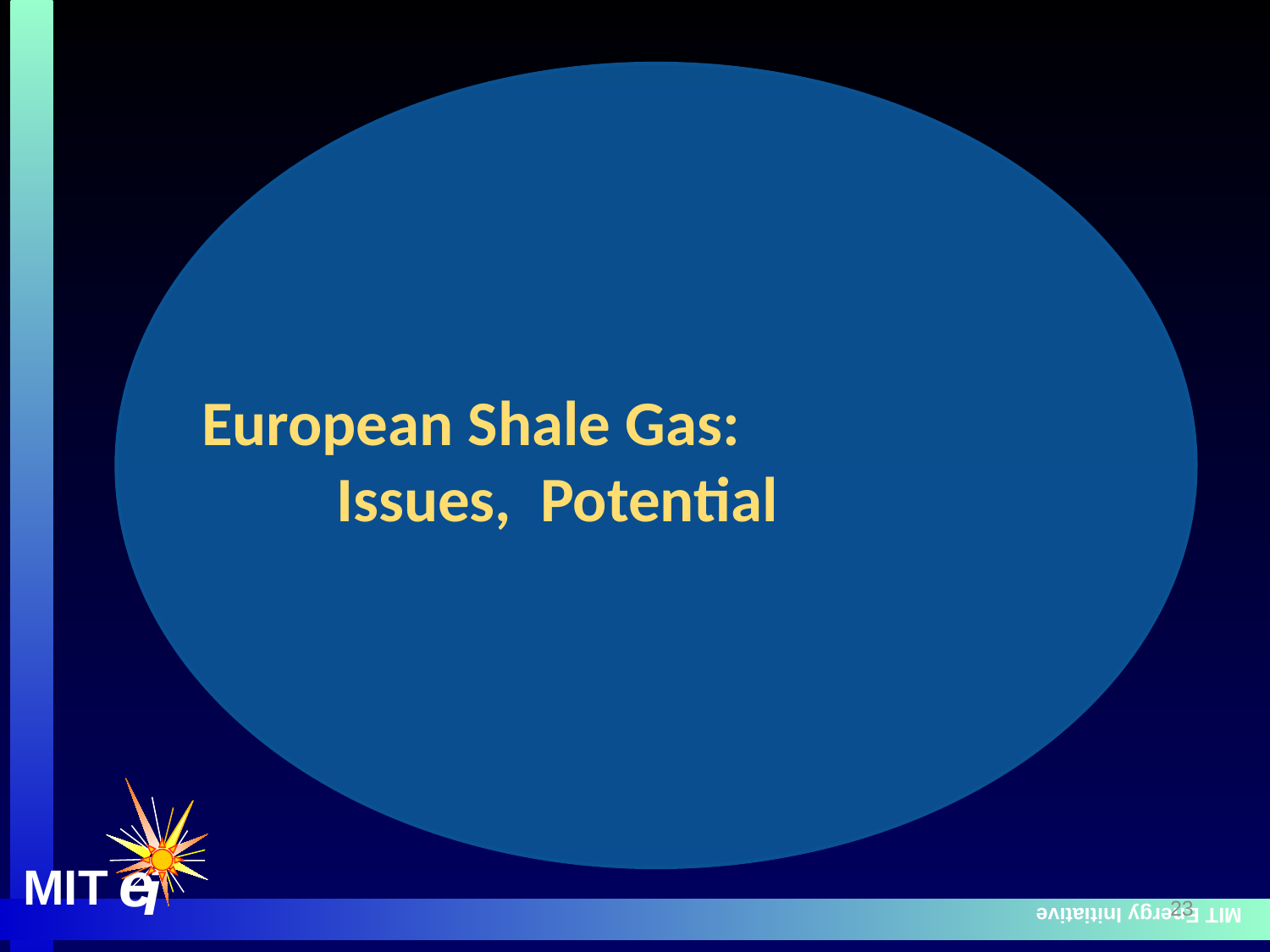

MIT Energy Initiative
European Shale Gas:                            Issues,  Potential

e

i

MIT

23